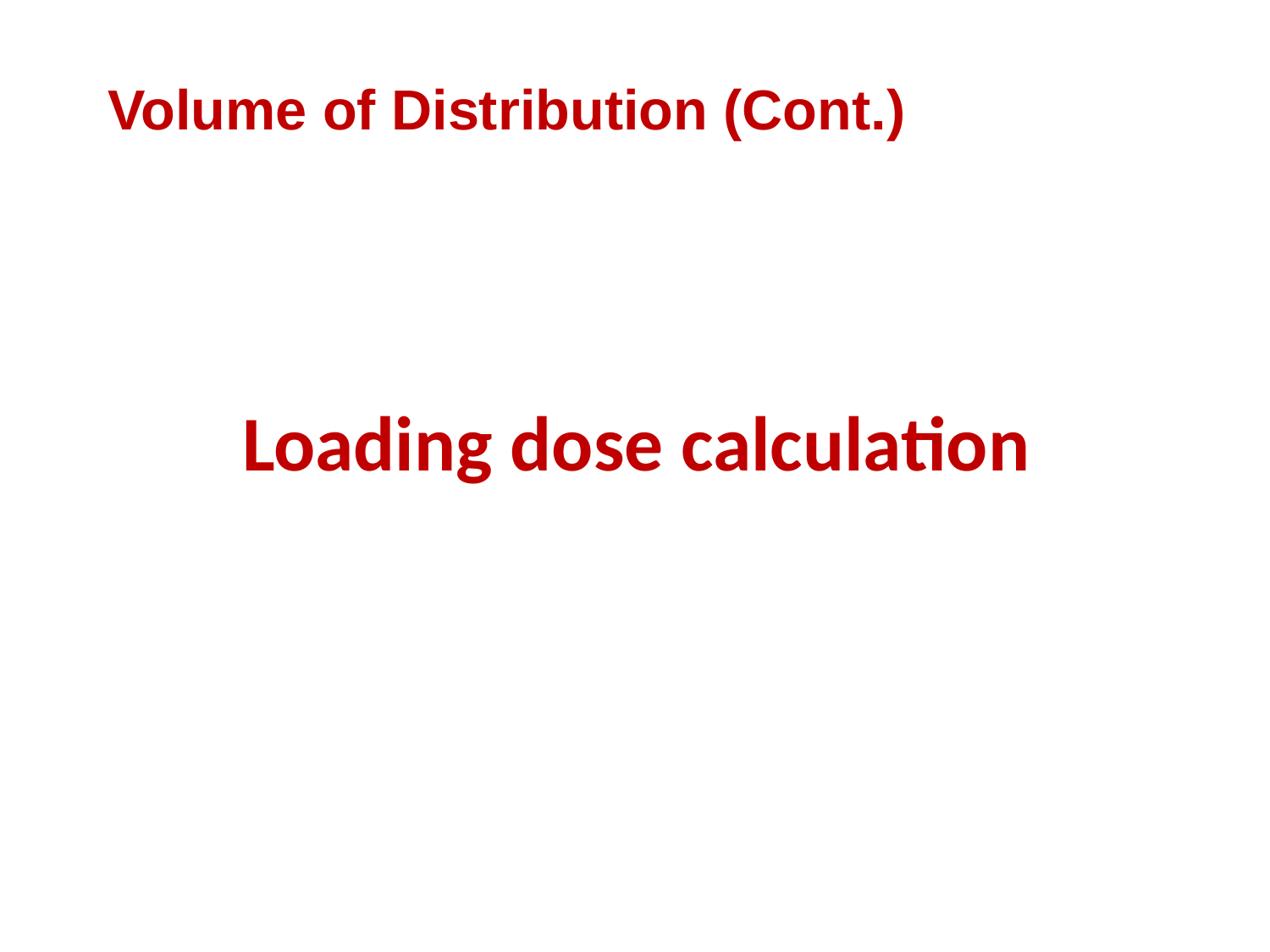

Volume of Distribution (Cont.)
# Loading dose calculation